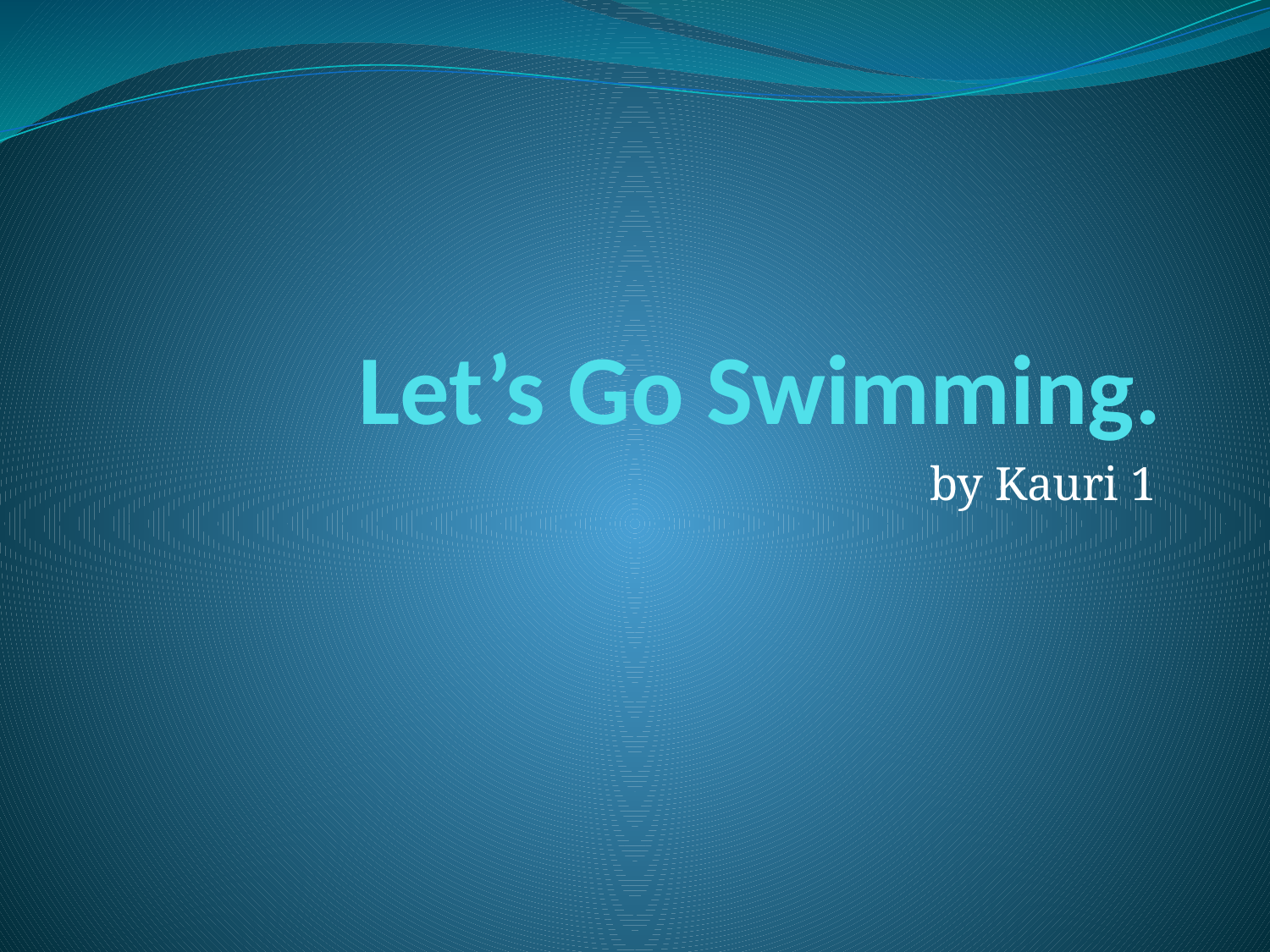

# Let’s Go Swimming.
by Kauri 1